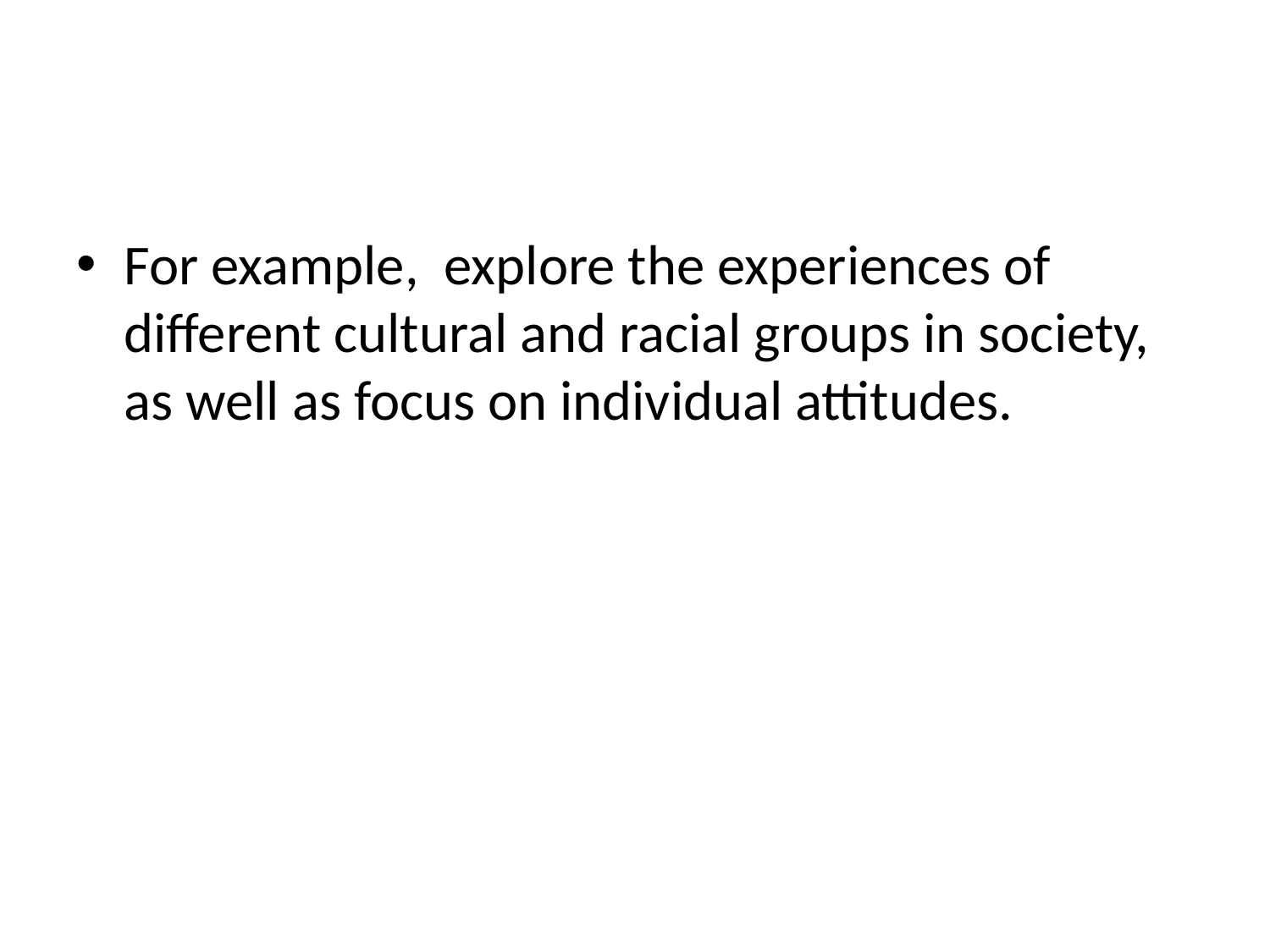

For example,  explore the experiences of different cultural and racial groups in society, as well as focus on individual attitudes.